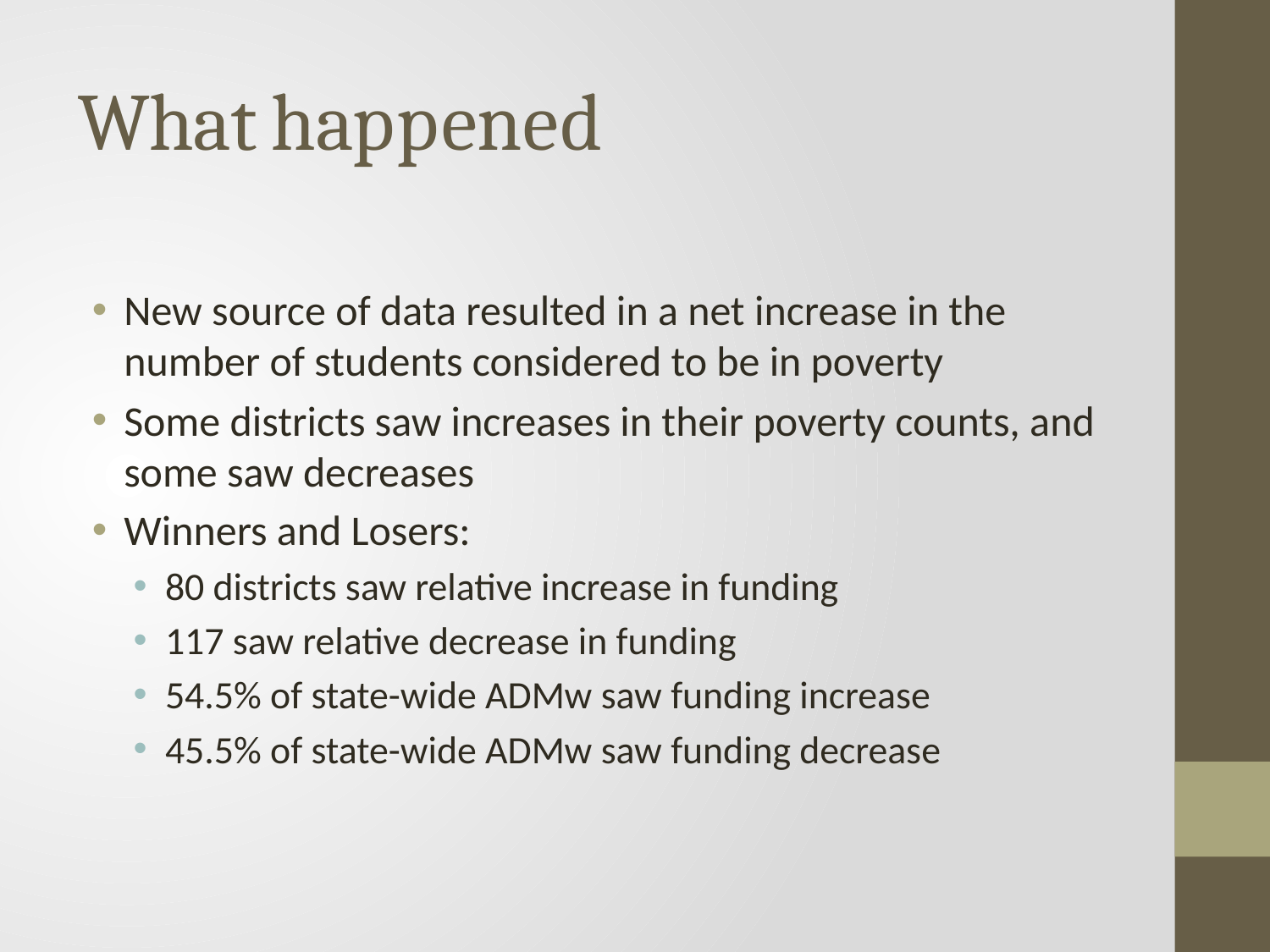

# What happened

New source of data resulted in a net increase in the number of students considered to be in poverty
Some districts saw increases in their poverty counts, and some saw decreases
Winners and Losers:
80 districts saw relative increase in funding
117 saw relative decrease in funding
54.5% of state-wide ADMw saw funding increase
45.5% of state-wide ADMw saw funding decrease